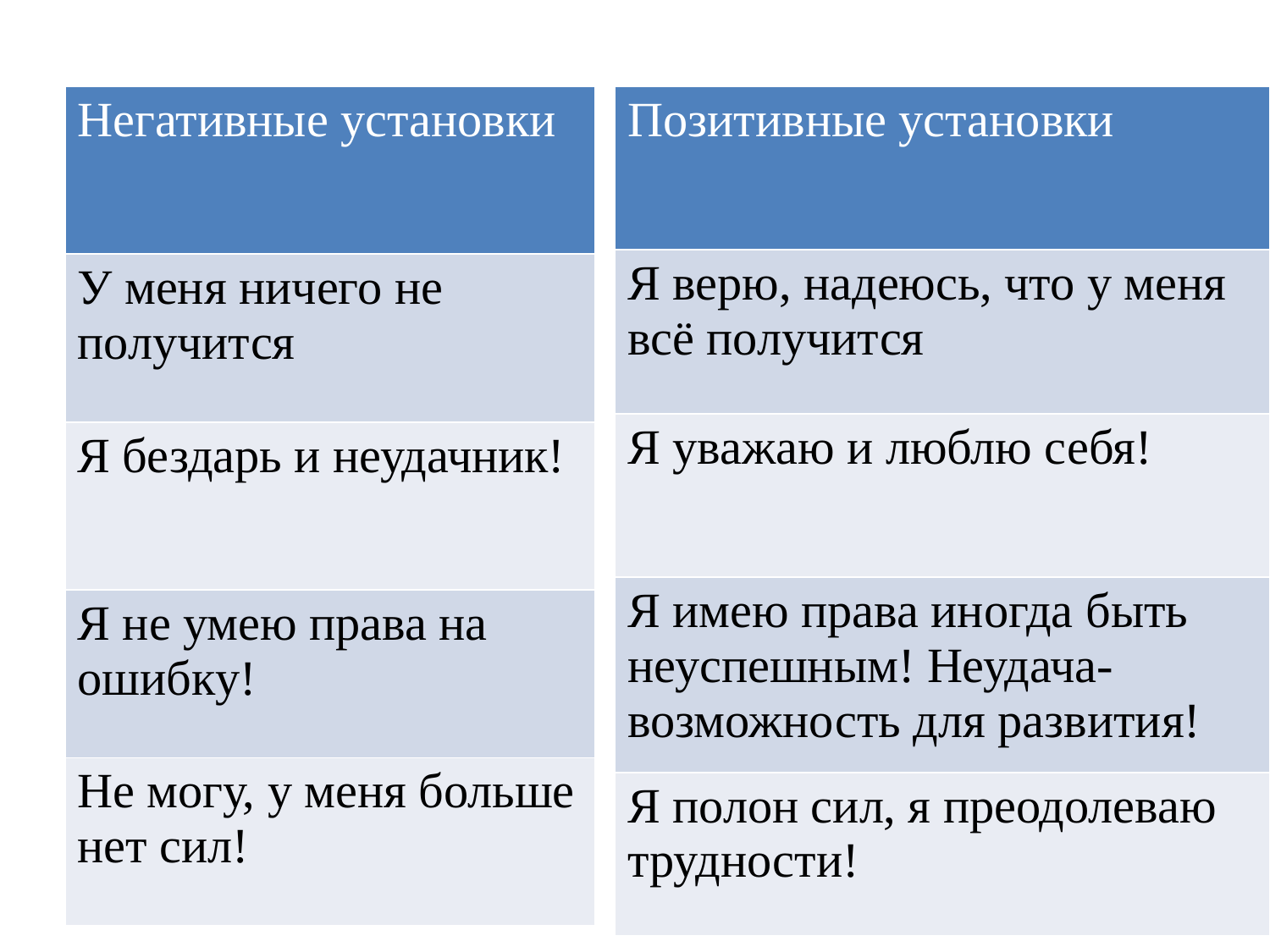

| Позитивные установки |
| --- |
| Я верю, надеюсь, что у меня всё получится |
| Я уважаю и люблю себя! |
| Я имею права иногда быть неуспешным! Неудача-возможность для развития! |
| Я полон сил, я преодолеваю трудности! |
| Негативные установки |
| --- |
| У меня ничего не получится |
| Я бездарь и неудачник! |
| Я не умею права на ошибку! |
| Не могу, у меня больше нет сил! |